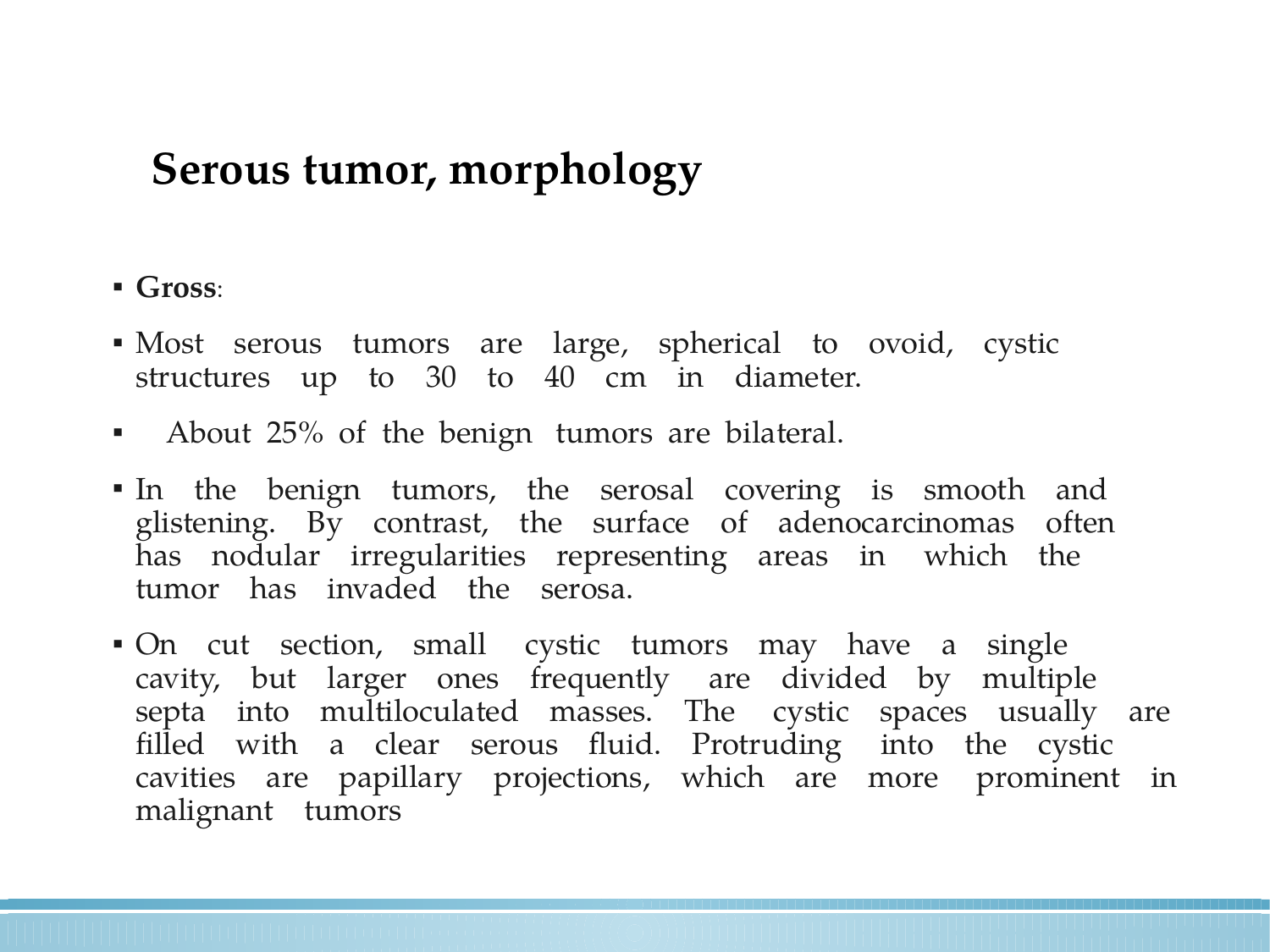

# Serous tumor, morphology
Gross:
Most serous tumors are large, spherical to ovoid, cystic structures up to 30 to 40 cm in diameter.
 About 25% of the benign  tumors are bilateral.
In the benign tumors, the serosal covering is smooth and glistening. By contrast, the surface of adenocarcinomas often has nodular irregularities representing areas in  which the tumor has invaded the serosa.
On cut section, small  cystic tumors may have a single cavity, but larger ones frequently  are divided by multiple septa into multiloculated masses. The  cystic spaces usually are filled with a clear serous fluid. Protruding  into the cystic cavities are papillary projections, which are more  prominent in malignant tumors